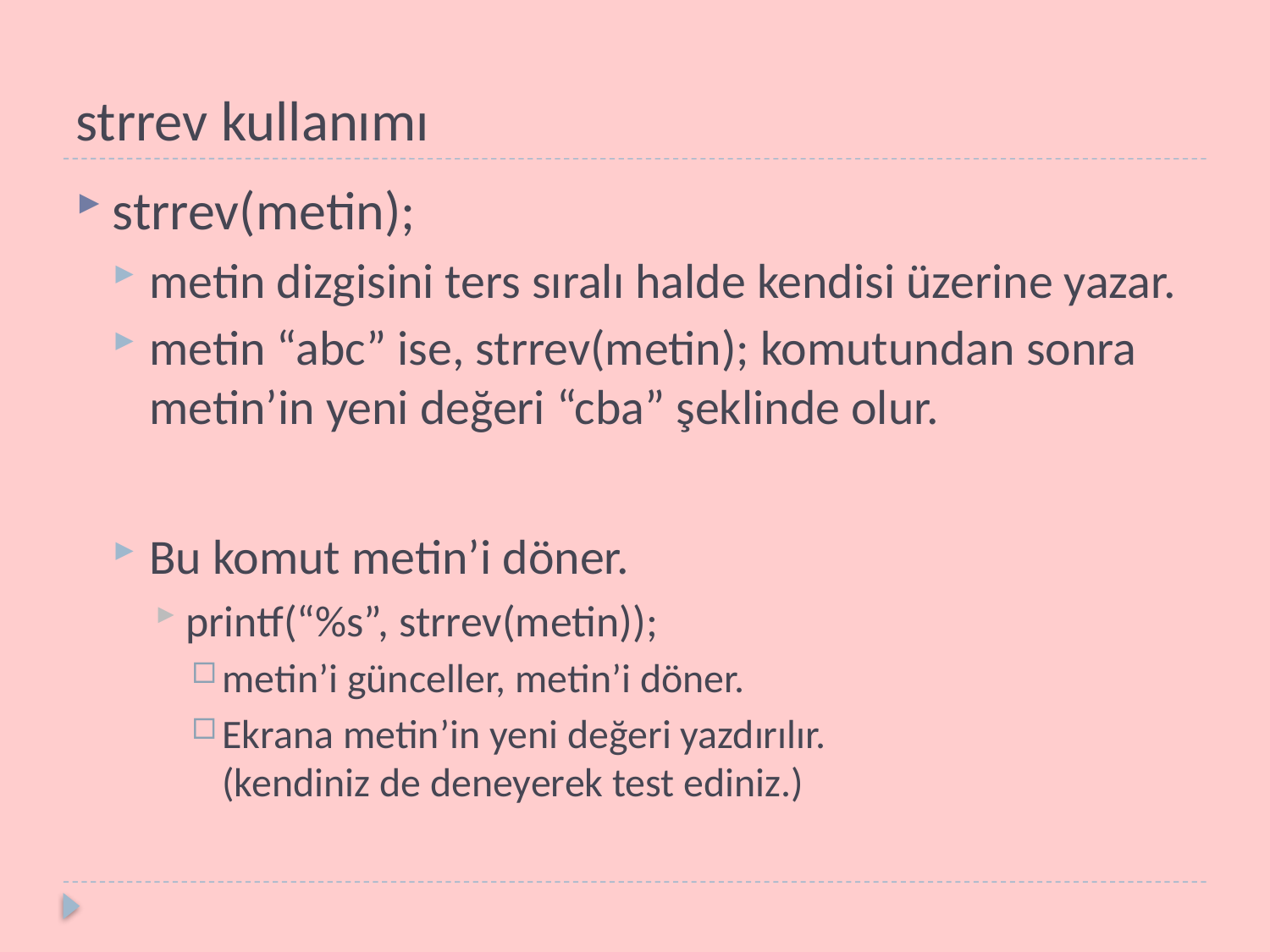

# strrev kullanımı
strrev(metin);
metin dizgisini ters sıralı halde kendisi üzerine yazar.
metin “abc” ise, strrev(metin); komutundan sonra metin’in yeni değeri “cba” şeklinde olur.

Bu komut metin’i döner.
printf(“%s”, strrev(metin));
metin’i günceller, metin’i döner.
Ekrana metin’in yeni değeri yazdırılır.
(kendiniz de deneyerek test ediniz.)